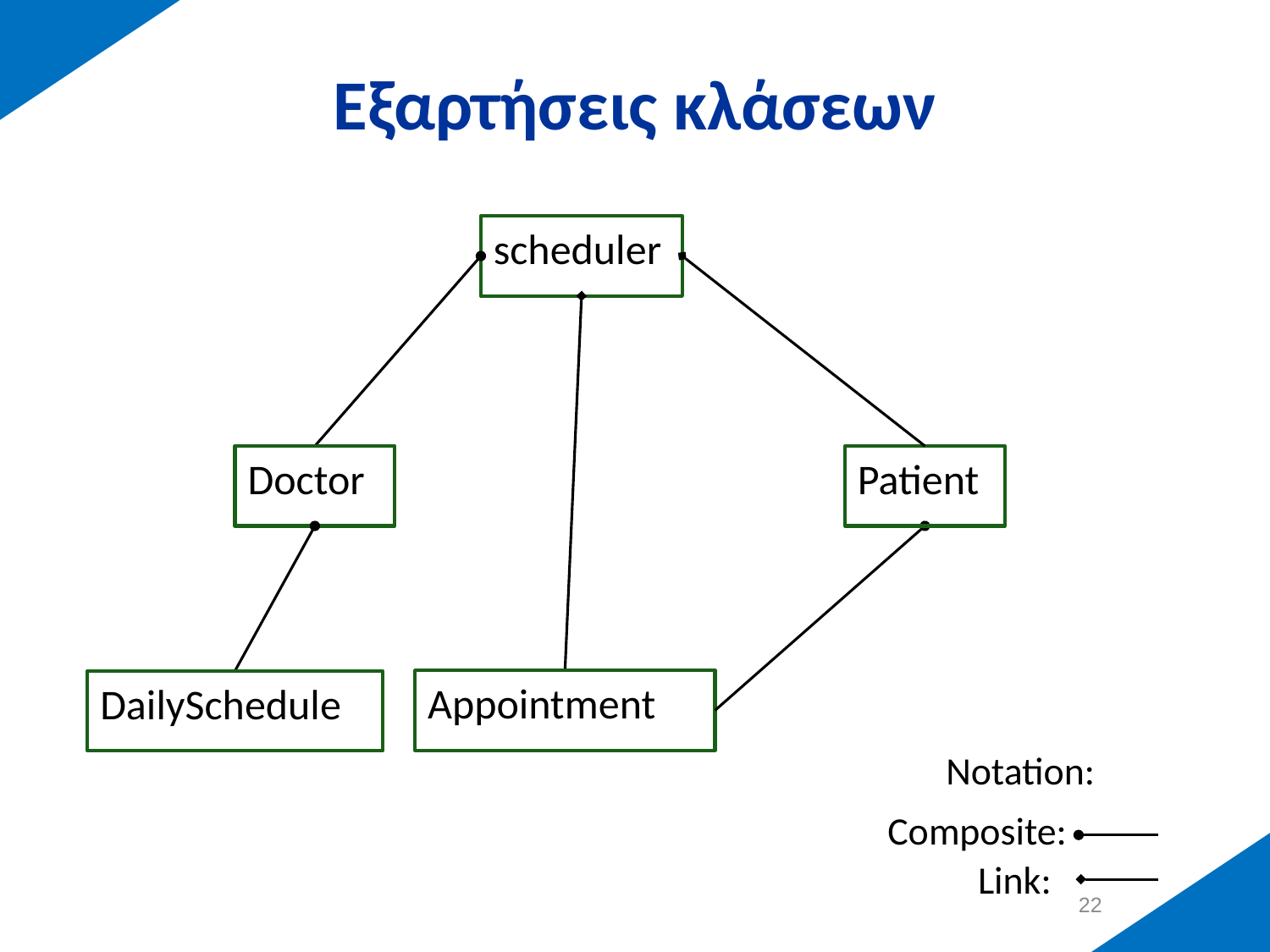

# Εξαρτήσεις κλάσεων
scheduler
Doctor
Patient
Appointment
DailySchedule
Notation:
Composite:
Link:
22